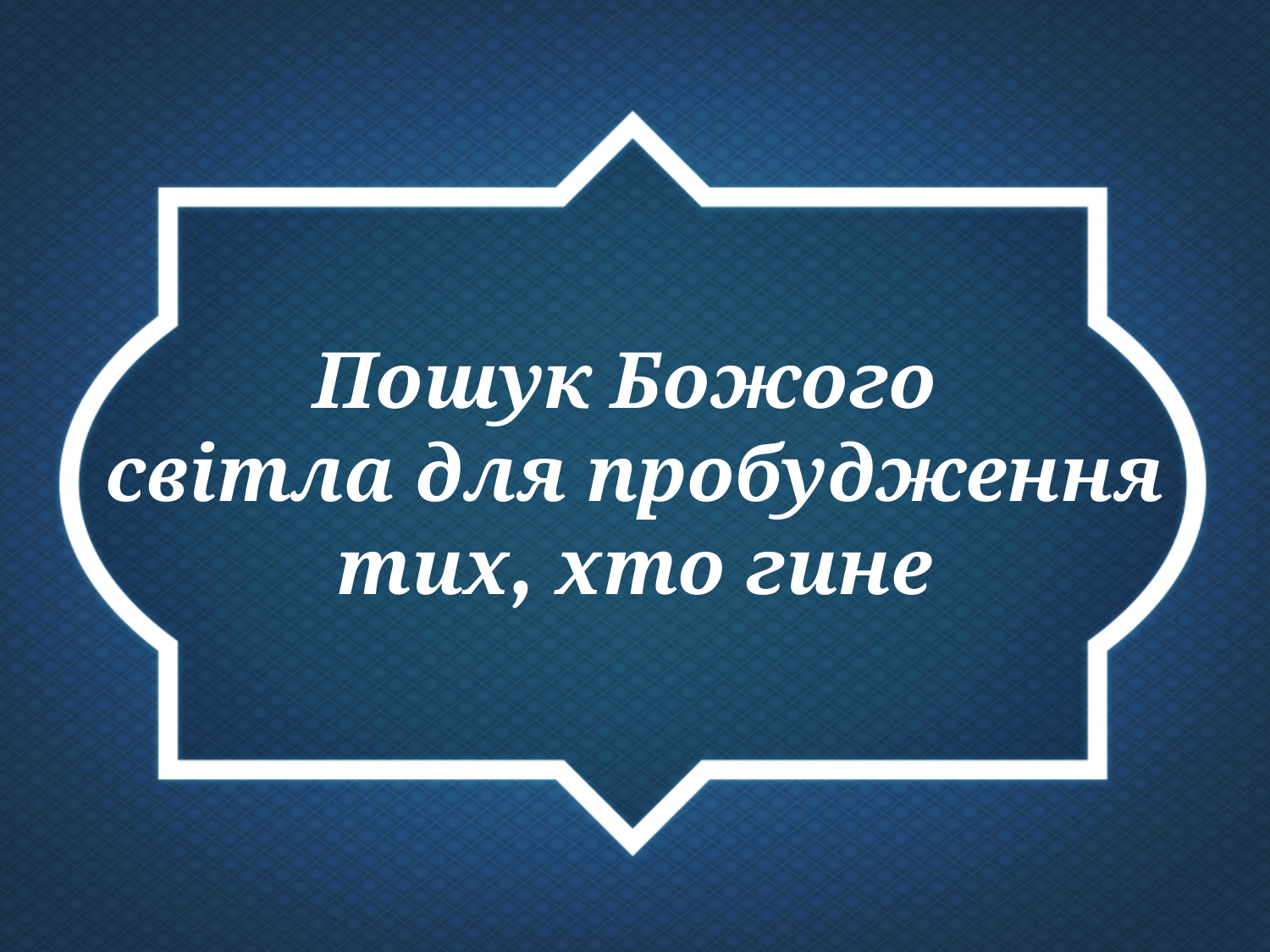

Пошук Божого
світла для пробудження тих, хто гине